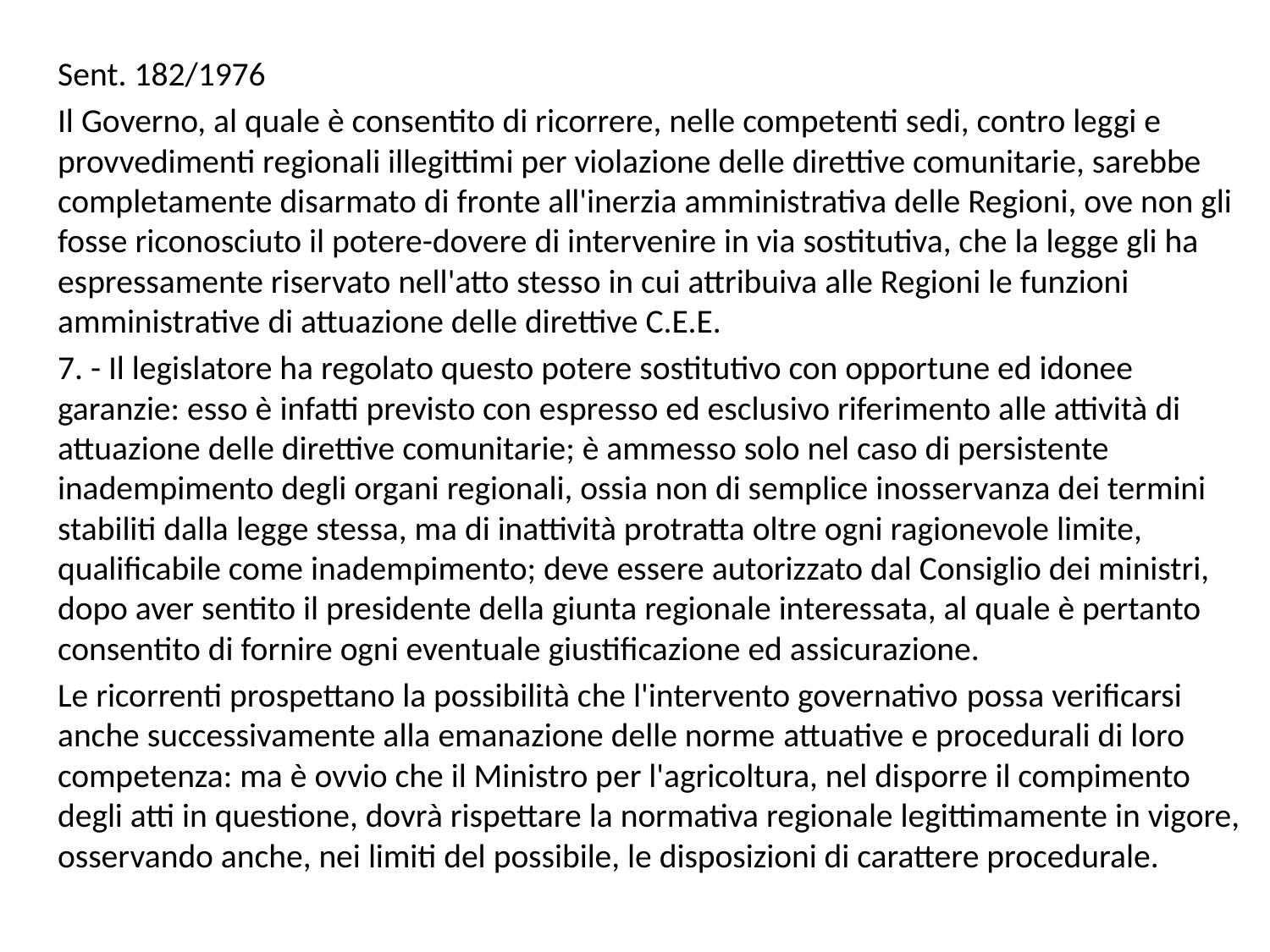

Sent. 182/1976
Il Governo, al quale è consentito di ricorrere, nelle competenti sedi, contro leggi e provvedimenti regionali illegittimi per violazione delle direttive comunitarie, sarebbe completamente disarmato di fronte all'inerzia amministrativa delle Regioni, ove non gli fosse riconosciuto il potere-dovere di intervenire in via sostitutiva, che la legge gli ha espressamente riservato nell'atto stesso in cui attribuiva alle Regioni le funzioni amministrative di attuazione delle direttive C.E.E.
7. - Il legislatore ha regolato questo potere sostitutivo con opportune ed idonee garanzie: esso è infatti previsto con espresso ed esclusivo riferimento alle attività di attuazione delle direttive comunitarie; è ammesso solo nel caso di persistente inadempimento degli organi regionali, ossia non di semplice inosservanza dei termini stabiliti dalla legge stessa, ma di inattività protratta oltre ogni ragionevole limite, qualificabile come inadempimento; deve essere autorizzato dal Consiglio dei ministri, dopo aver sentito il presidente della giunta regionale interessata, al quale è pertanto consentito di fornire ogni eventuale giustificazione ed assicurazione.
Le ricorrenti prospettano la possibilità che l'intervento governativo possa verificarsi anche successivamente alla emanazione delle norme attuative e procedurali di loro competenza: ma è ovvio che il Ministro per l'agricoltura, nel disporre il compimento degli atti in questione, dovrà rispettare la normativa regionale legittimamente in vigore, osservando anche, nei limiti del possibile, le disposizioni di carattere procedurale.